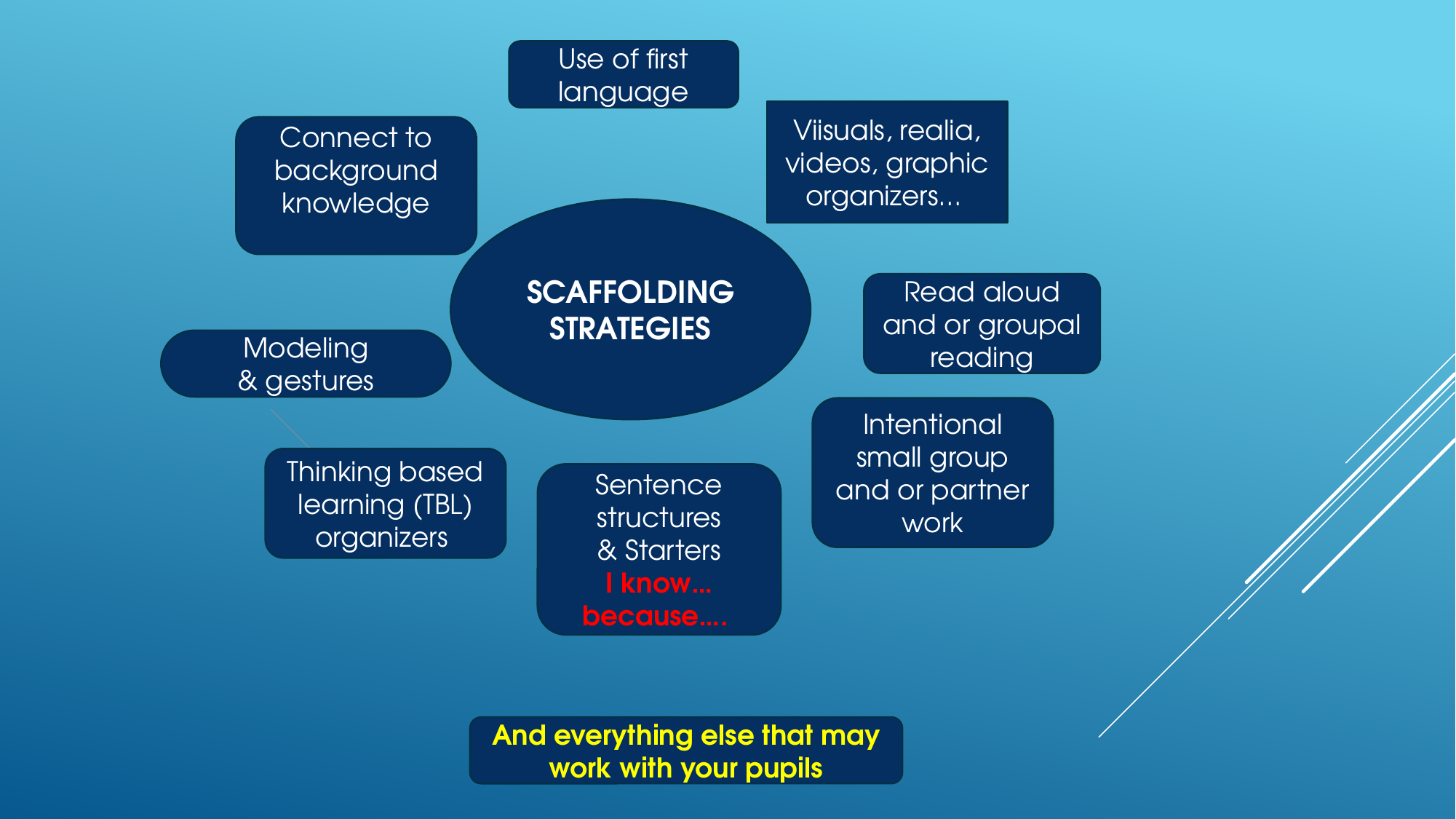

Use of first language
Viisuals, realia, videos, graphic organizers…
Connect to background knowledge

SCAFFOLDING STRATEGIES
Read aloud and or groupal reading
Modeling
& gestures
Intentional small group and or partner work
Thinking based learning (TBL) organizers
Sentence structures
& Starters
I know… because….
And everything else that may work with your pupils